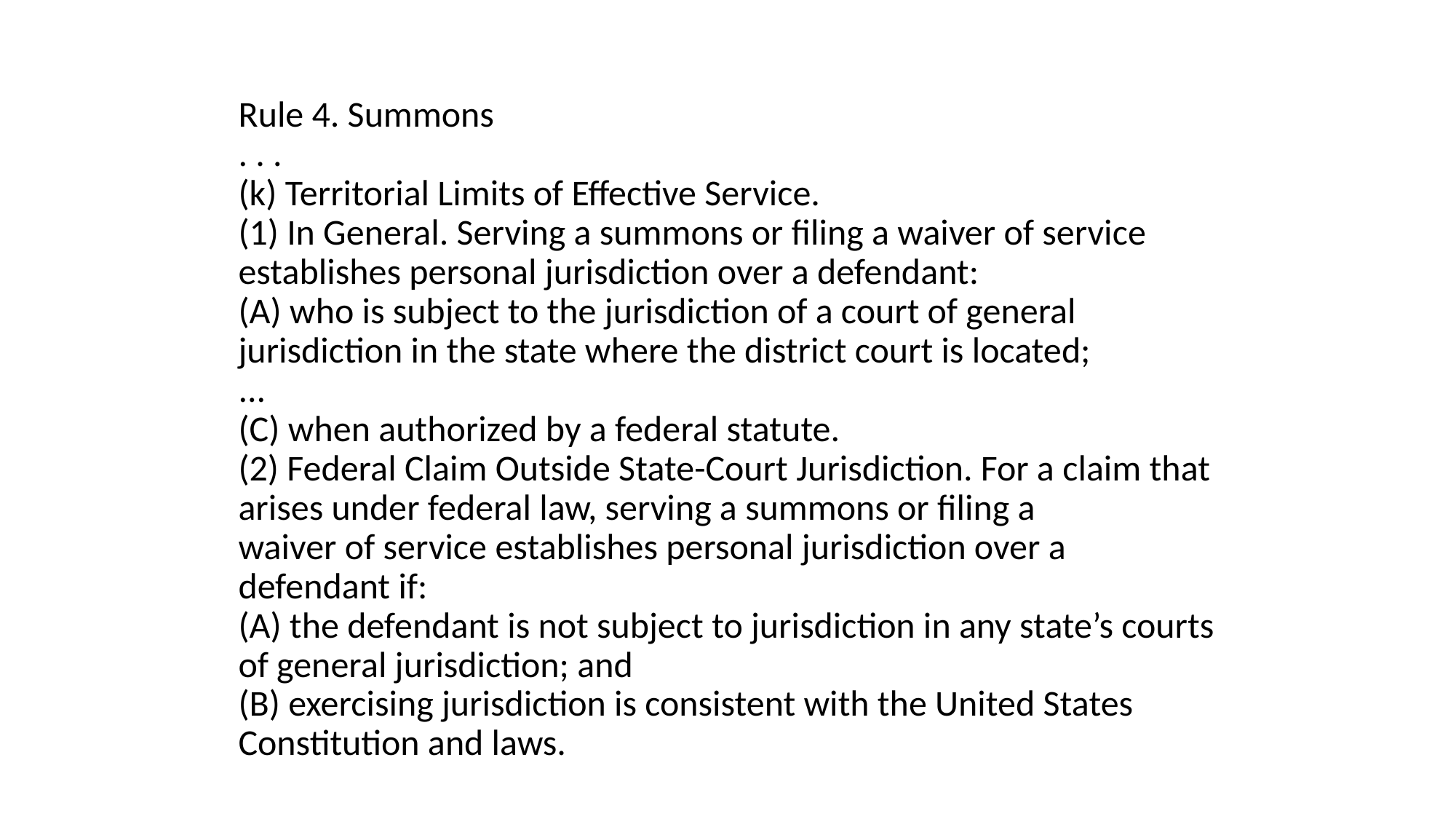

# Rule 4. Summons . . . (k) Territorial Limits of Effective Service. (1) In General. Serving a summons or filing a waiver of service establishes personal jurisdiction over a defendant: (A) who is subject to the jurisdiction of a court of general jurisdiction in the state where the district court is located; ... (C) when authorized by a federal statute. (2) Federal Claim Outside State-Court Jurisdiction. For a claim that arises under federal law, serving a summons or filing a waiver of service establishes personal jurisdiction over a defendant if: (A) the defendant is not subject to jurisdiction in any state’s courts of general jurisdiction; and (B) exercising jurisdiction is consistent with the United States Constitution and laws.